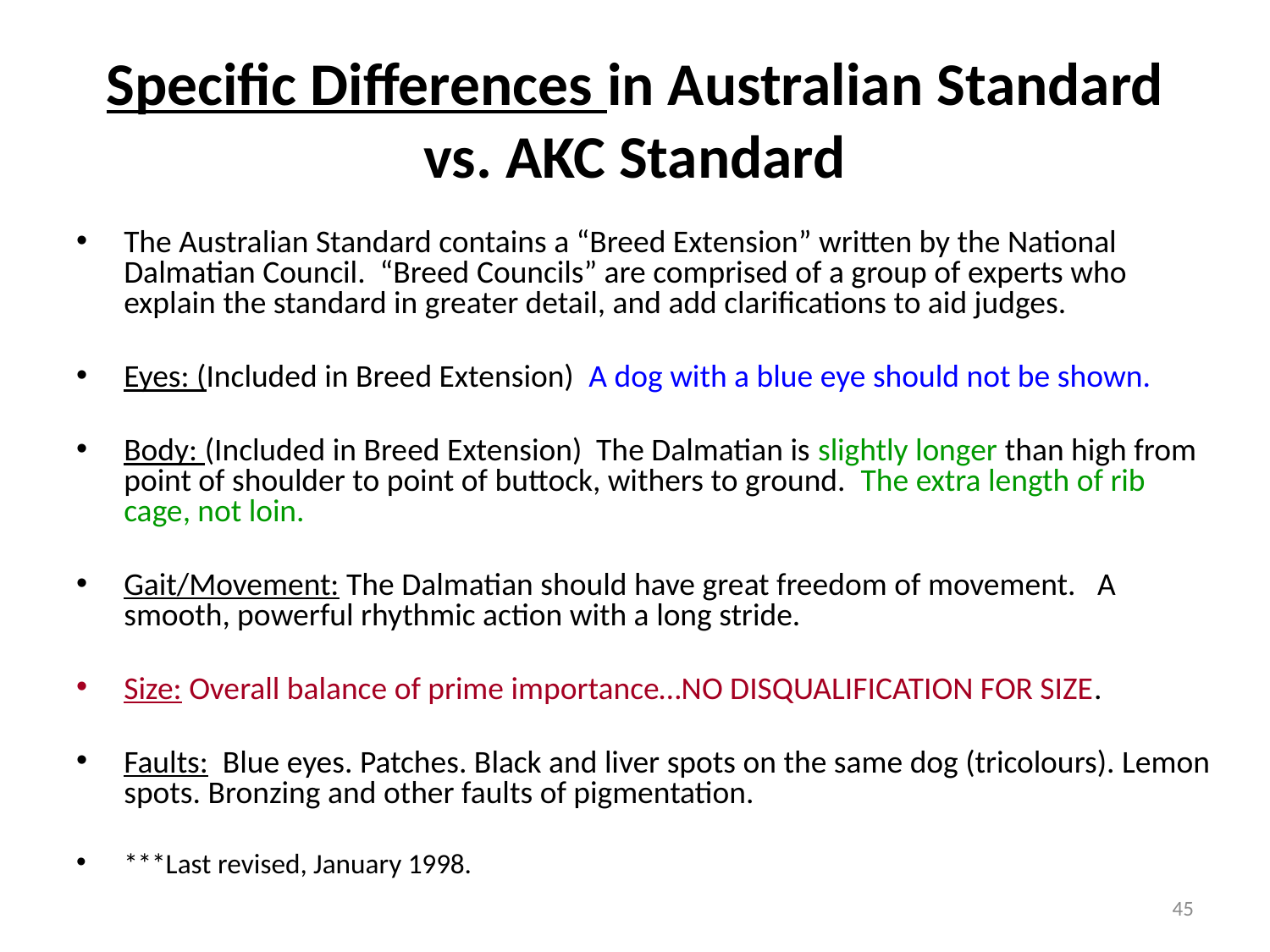

# Specific Differences in Australian Standard vs. AKC Standard
The Australian Standard contains a “Breed Extension” written by the National Dalmatian Council.  “Breed Councils” are comprised of a group of experts who explain the standard in greater detail, and add clarifications to aid judges.

Eyes: (Included in Breed Extension)  A dog with a blue eye should not be shown.

Body: (Included in Breed Extension)  The Dalmatian is slightly longer than high from point of shoulder to point of buttock, withers to ground.  The extra length of rib cage, not loin.

Gait/Movement: The Dalmatian should have great freedom of movement.   A smooth, powerful rhythmic action with a long stride.

Size: Overall balance of prime importance…NO DISQUALIFICATION FOR SIZE.

Faults:  Blue eyes. Patches. Black and liver spots on the same dog (tricolours). Lemon spots. Bronzing and other faults of pigmentation.

***Last revised, January 1998.

45